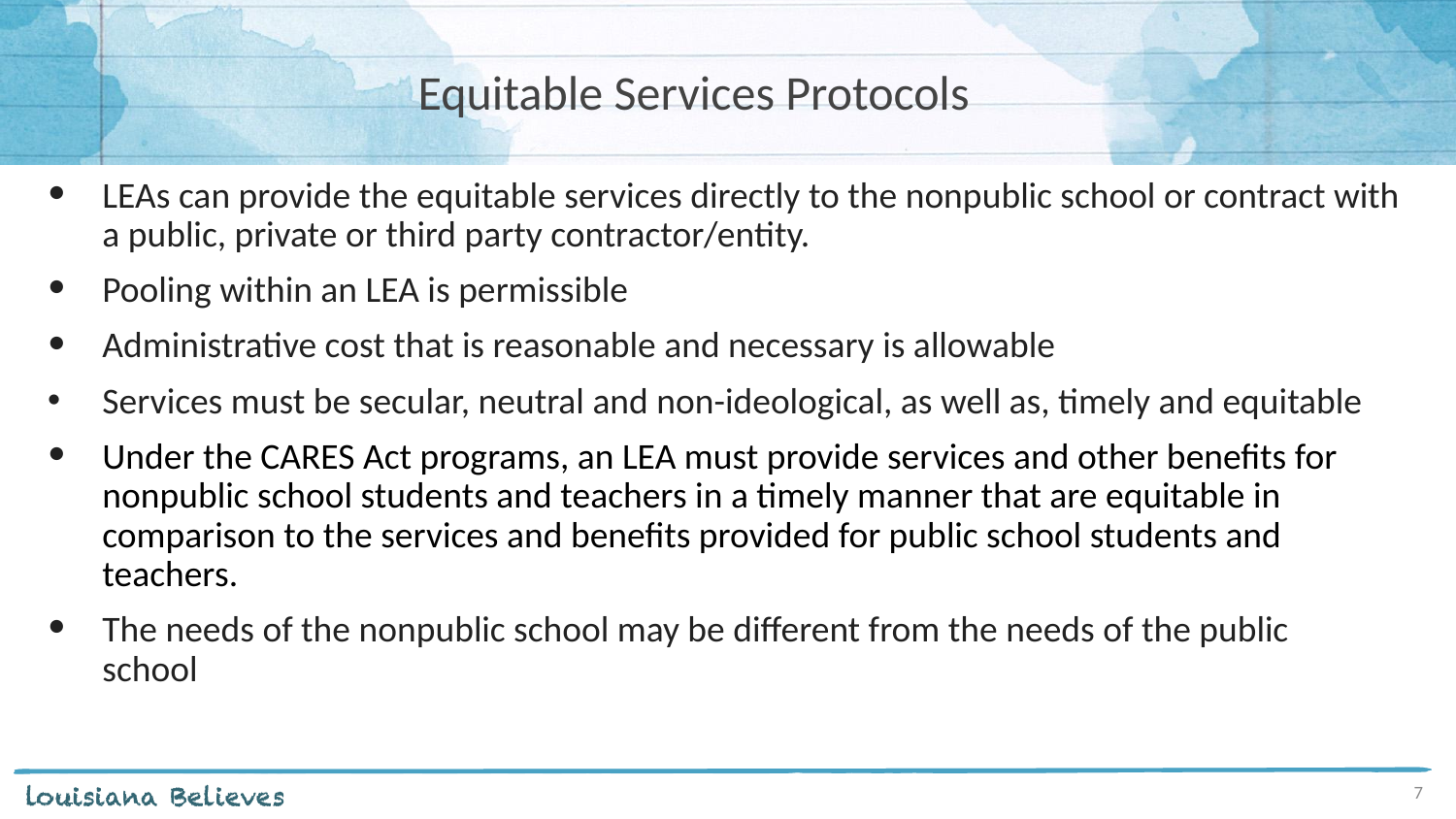

Equitable Services Protocols
LEAs can provide the equitable services directly to the nonpublic school or contract with a public, private or third party contractor/entity.
Pooling within an LEA is permissible
Administrative cost that is reasonable and necessary is allowable
Services must be secular, neutral and non-ideological, as well as, timely and equitable
Under the CARES Act programs, an LEA must provide services and other benefits for nonpublic school students and teachers in a timely manner that are equitable in comparison to the services and benefits provided for public school students and teachers.
The needs of the nonpublic school may be different from the needs of the public school